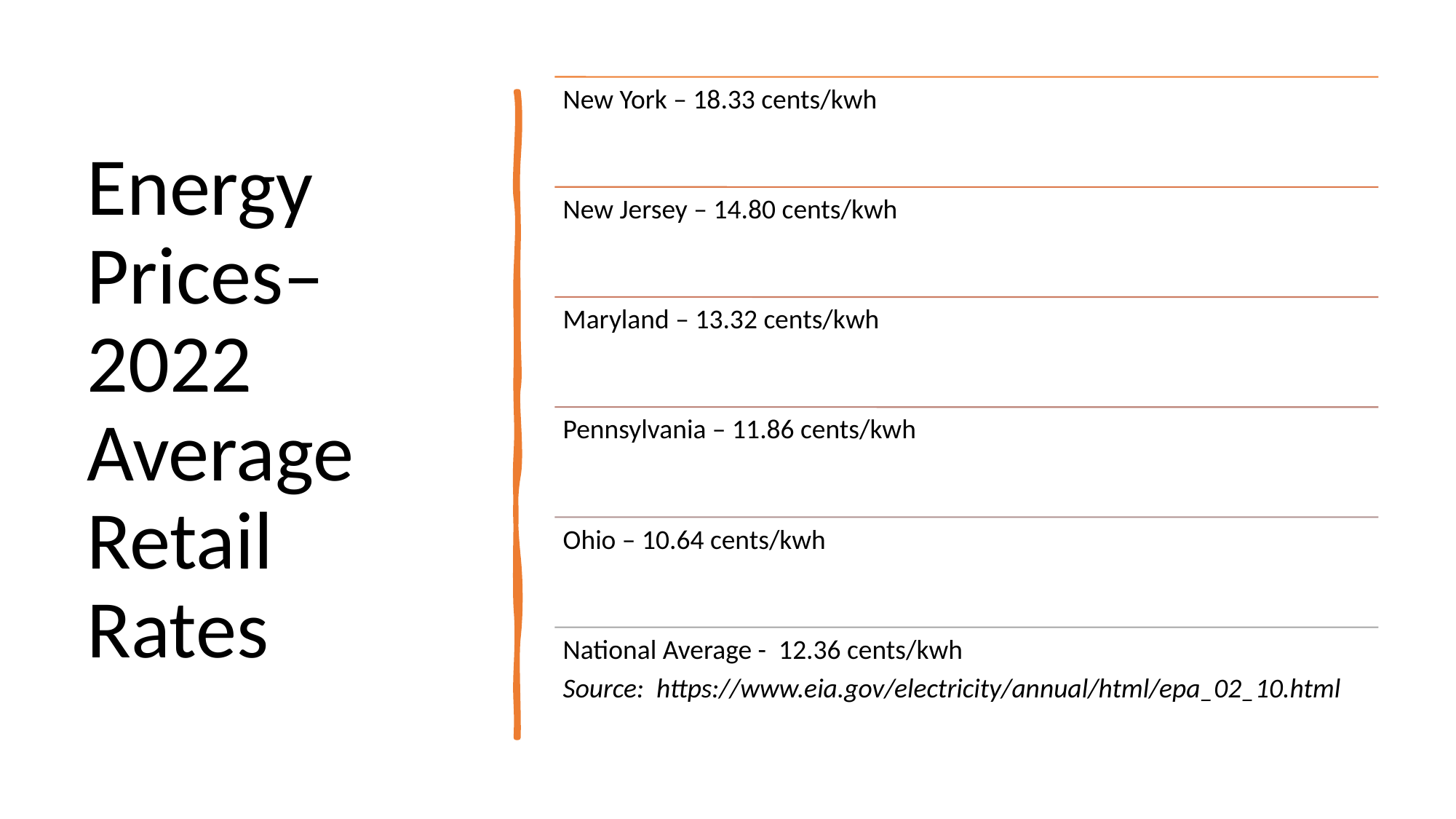

New York – 18.33 cents/kwh
New Jersey – 14.80 cents/kwh
Maryland – 13.32 cents/kwh
Pennsylvania – 11.86 cents/kwh
Ohio – 10.64 cents/kwh
National Average -  12.36 cents/kwh
Source:  https://www.eia.gov/electricity/annual/html/epa_02_10.html
# Energy Prices– 2022 Average Retail Rates